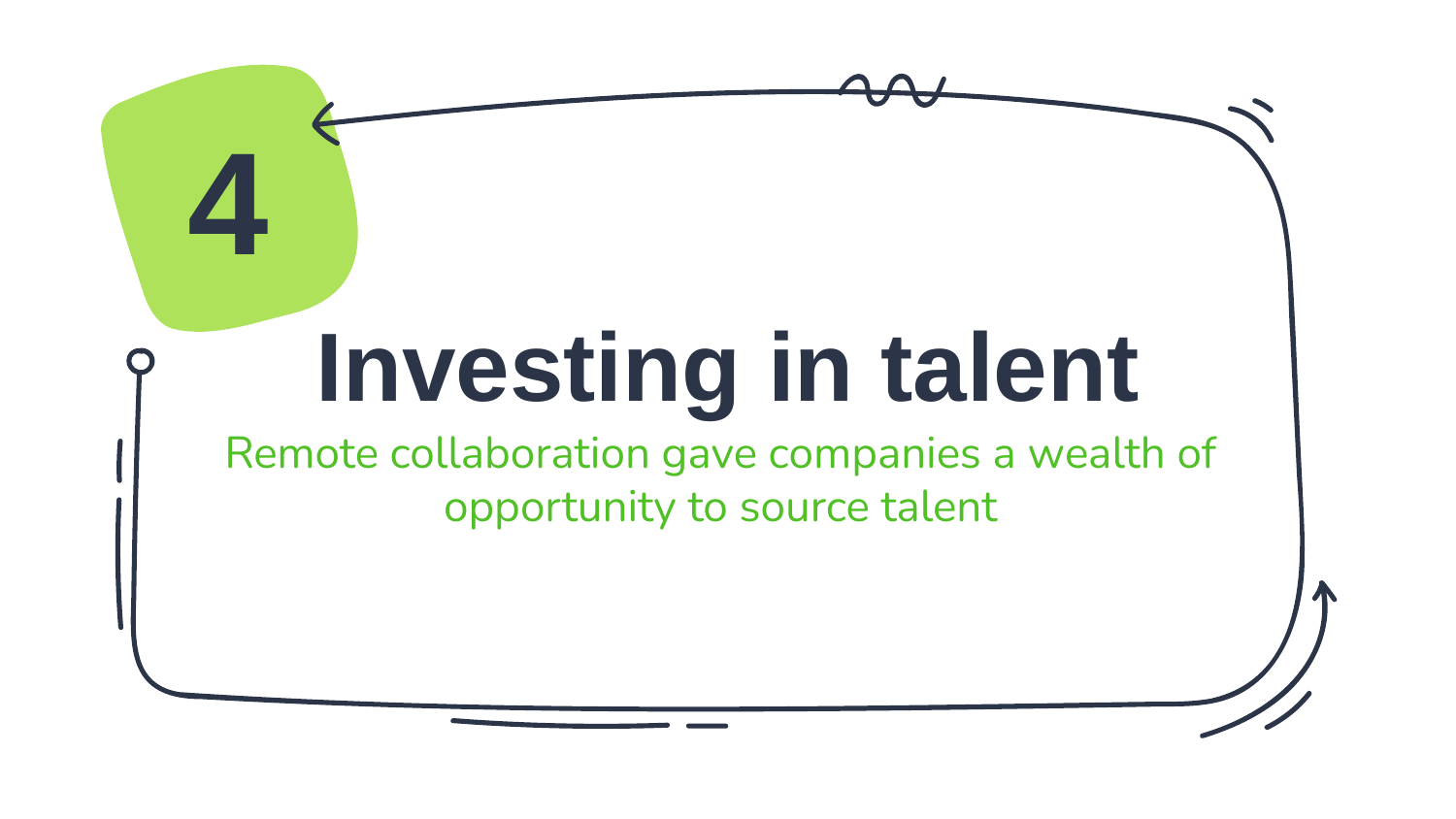

4
# Investing in talent
Remote collaboration gave companies a wealth of opportunity to source talent